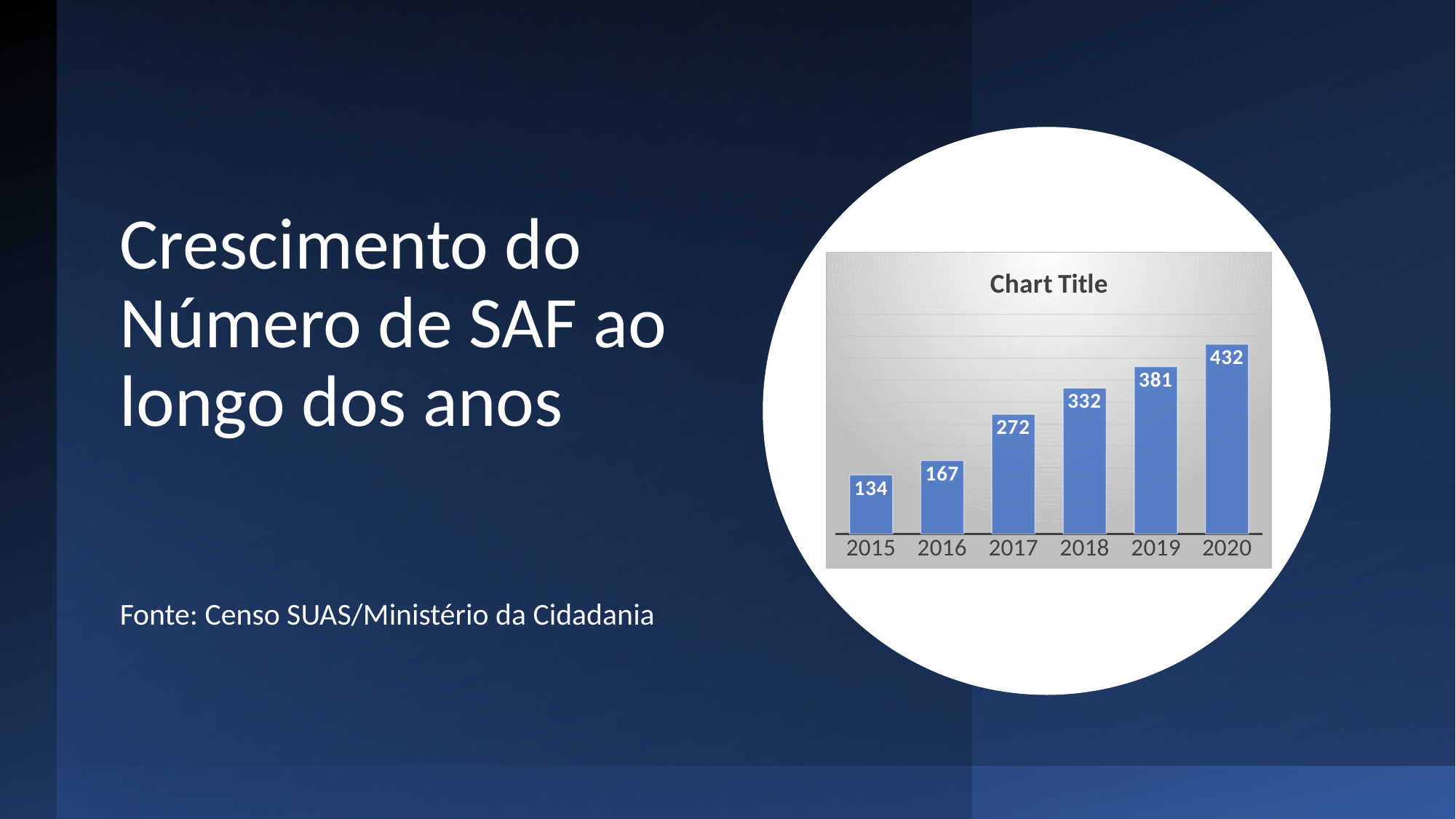

# Crescimento do Número de SAF ao longo dos anos Fonte: Censo SUAS/Ministério da Cidadania

### Chart:

| Category |  |
|---|---|
| 2015 | 134.0 |
| 2016 | 167.0 |
| 2017 | 272.0 |
| 2018 | 332.0 |
| 2019 | 381.0 |
| 2020 | 432.0 |